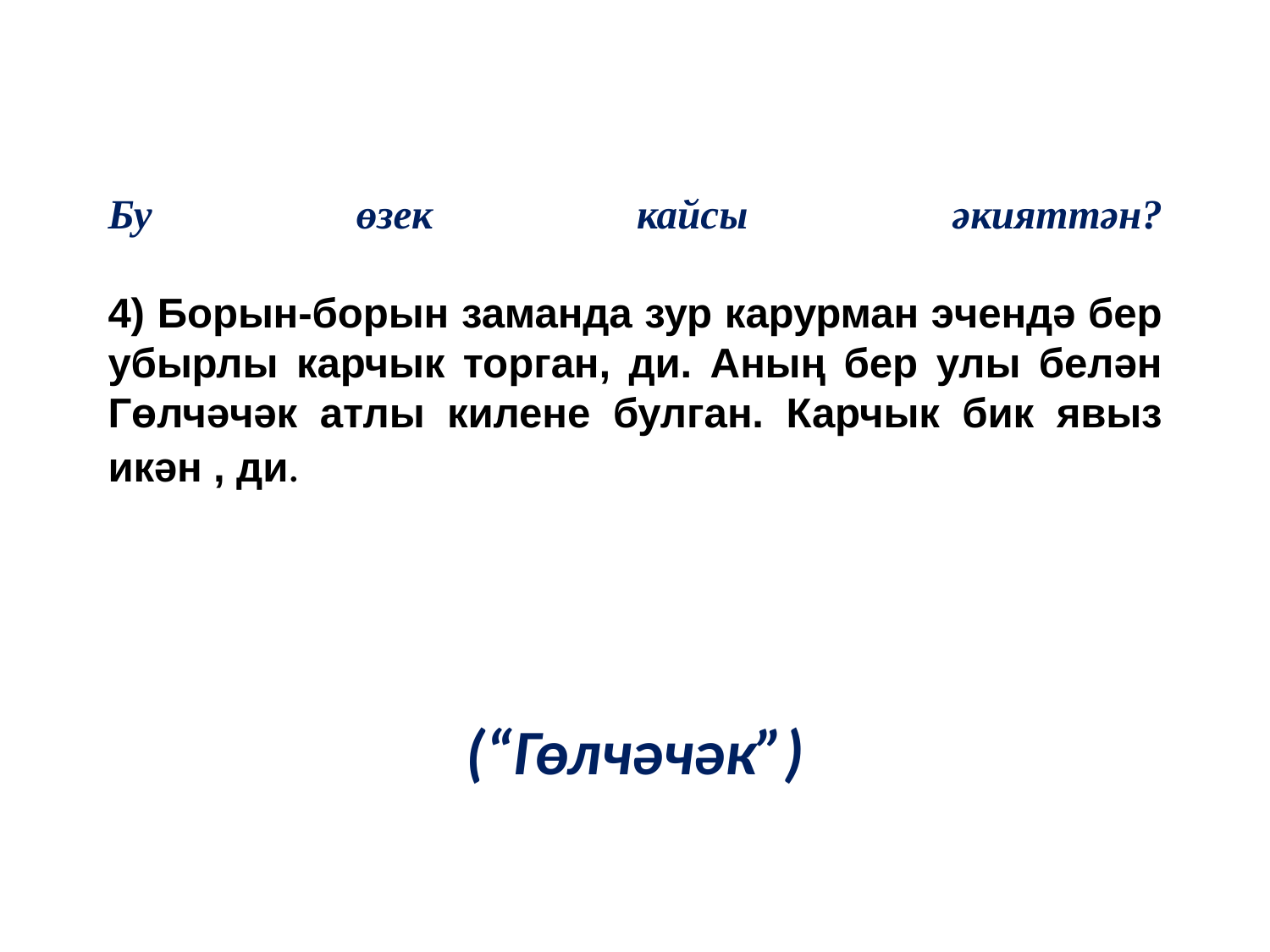

# Бу өзек кайсы әкияттән? 4) Борын-борын заманда зур карурман эчендә бер убырлы карчык торган, ди. Аның бер улы белән Гөлчәчәк атлы килене булган. Карчык бик явыз икән , ди.

(“Гөлчәчәк”)